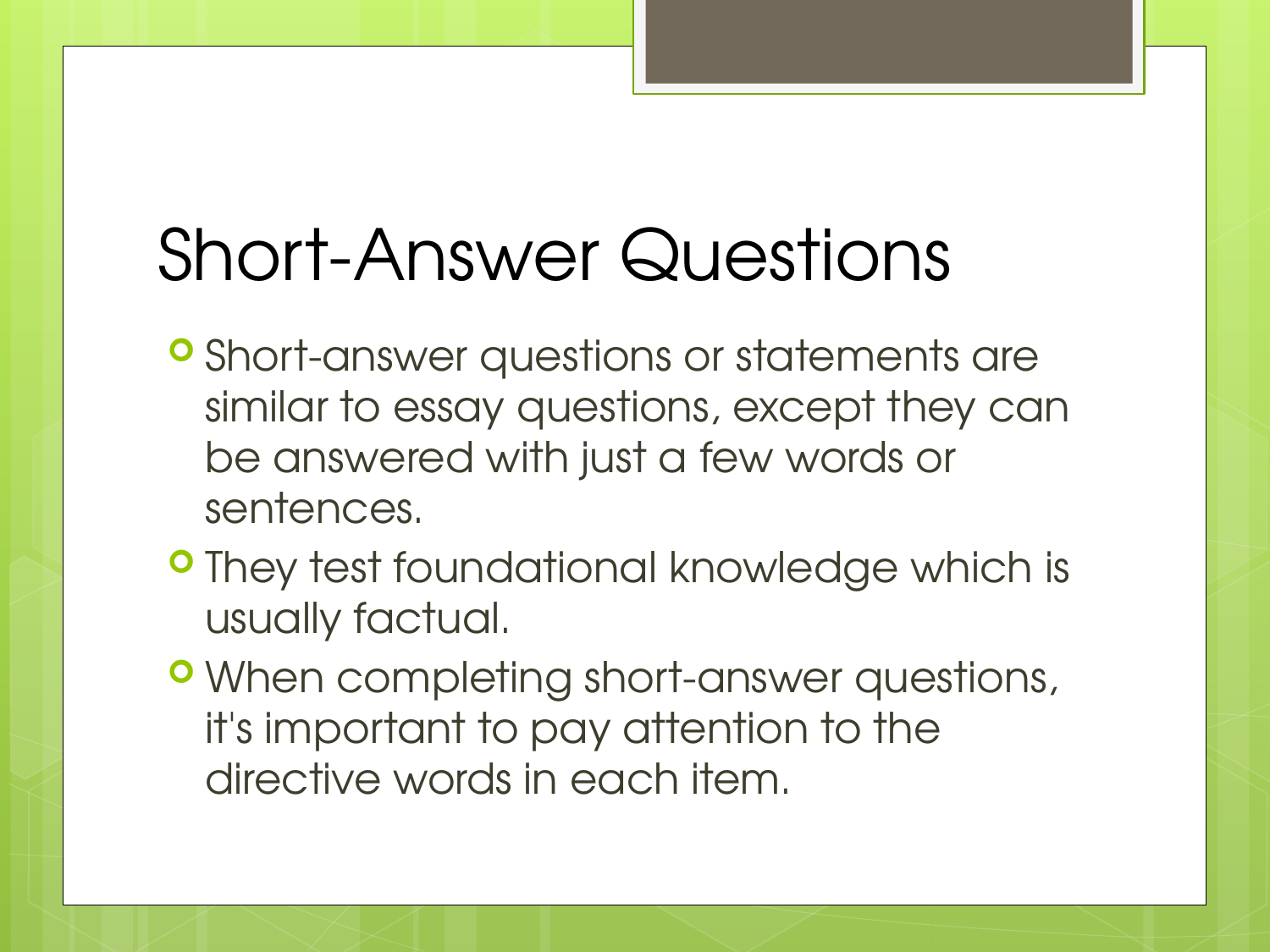

# Short-Answer Questions
Short-answer questions or statements are similar to essay questions, except they can be answered with just a few words or sentences.
They test foundational knowledge which is usually factual.
When completing short-answer questions, it's important to pay attention to the directive words in each item.